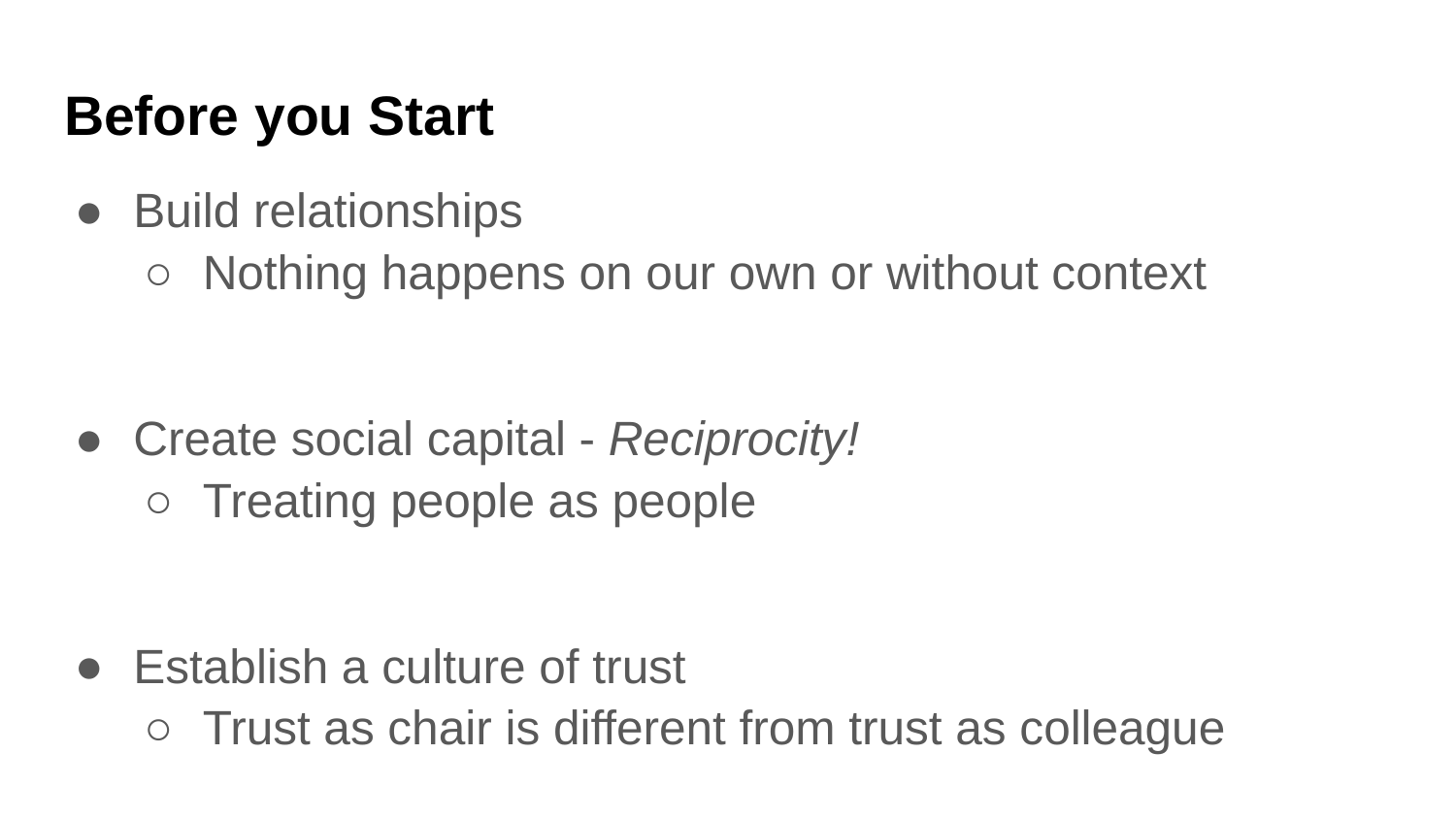

# Before you Start
Build relationships
Nothing happens on our own or without context

Create social capital - Reciprocity!
Treating people as people

Establish a culture of trust
Trust as chair is different from trust as colleague